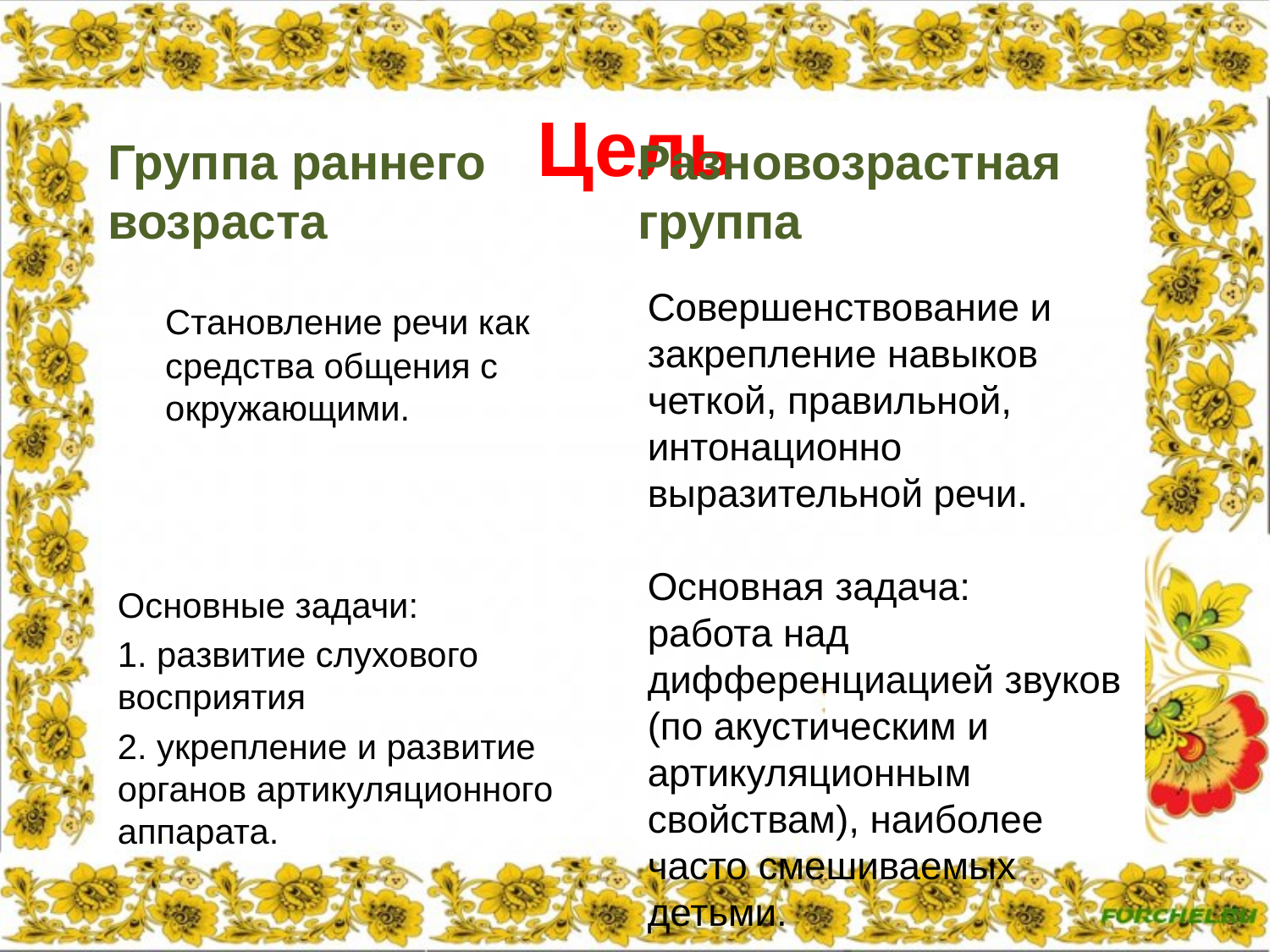

# Цель
Группа раннего возраста
Разновозрастная группа
Совершенствование и закрепление навыков четкой, правильной, интонационно выразительной речи.

Основная задача:
работа над дифференциацией звуков (по акустическим и артикуляционным свойствам), наиболее часто смешиваемых детьми.

	Становление речи как  средства общения с окружающими.

Основные задачи:
1. развитие слухового восприятия
2. укрепление и развитие органов артикуляционного аппарата.